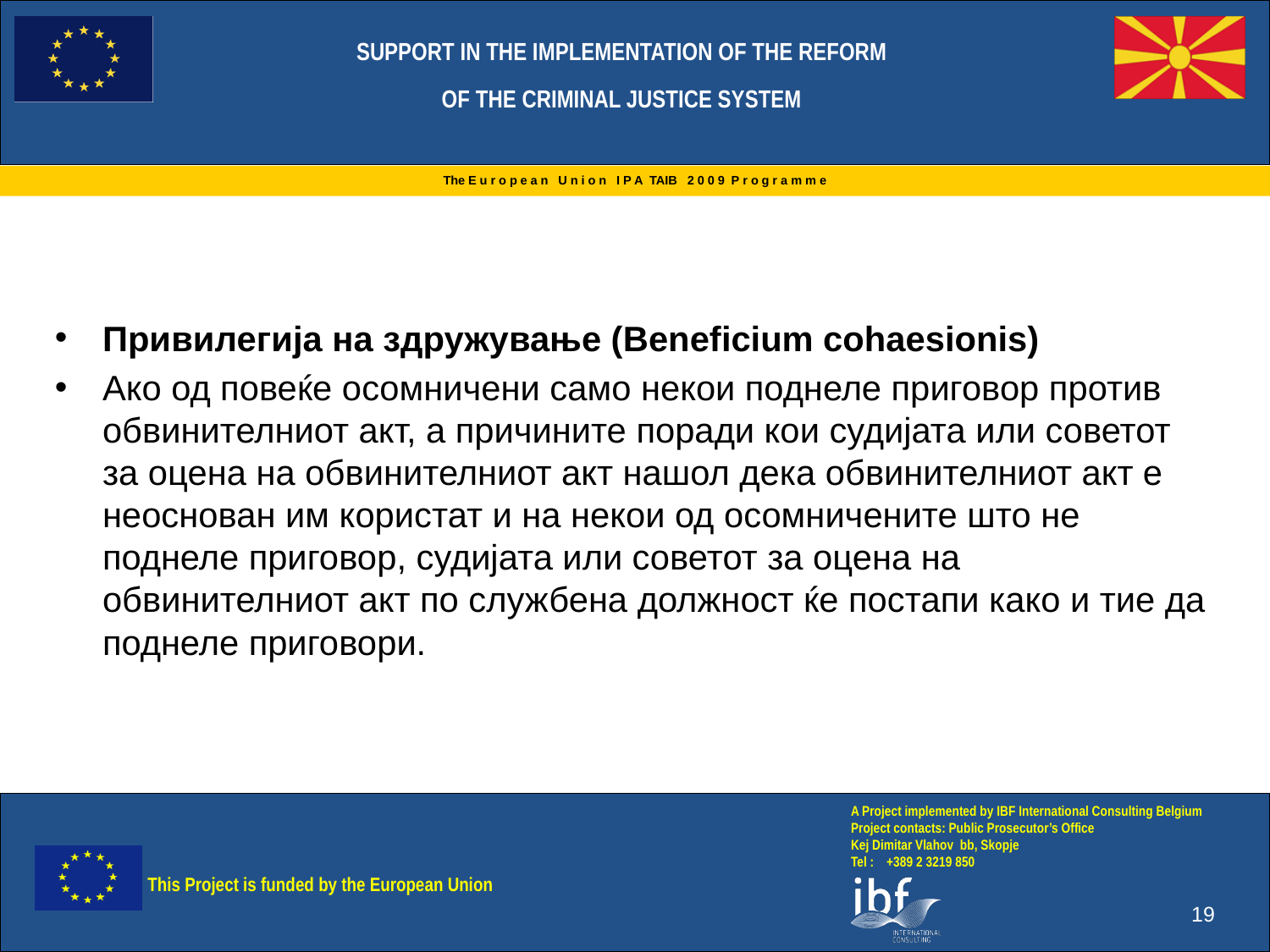

Привилегија на здружување (Beneficium cohaesionis)
Ако од повеќе осомничени само некои поднеле приговор против обвинителниот акт, а причините поради кои судијата или советот за оцена на обвинителниот акт нашол дека обвинителниот акт е неоснован им користат и на некои од осомничените што не поднеле приговор, судијата или советот за оцена на обвинителниот акт по службена должност ќе постапи како и тие да поднеле приговори.

19